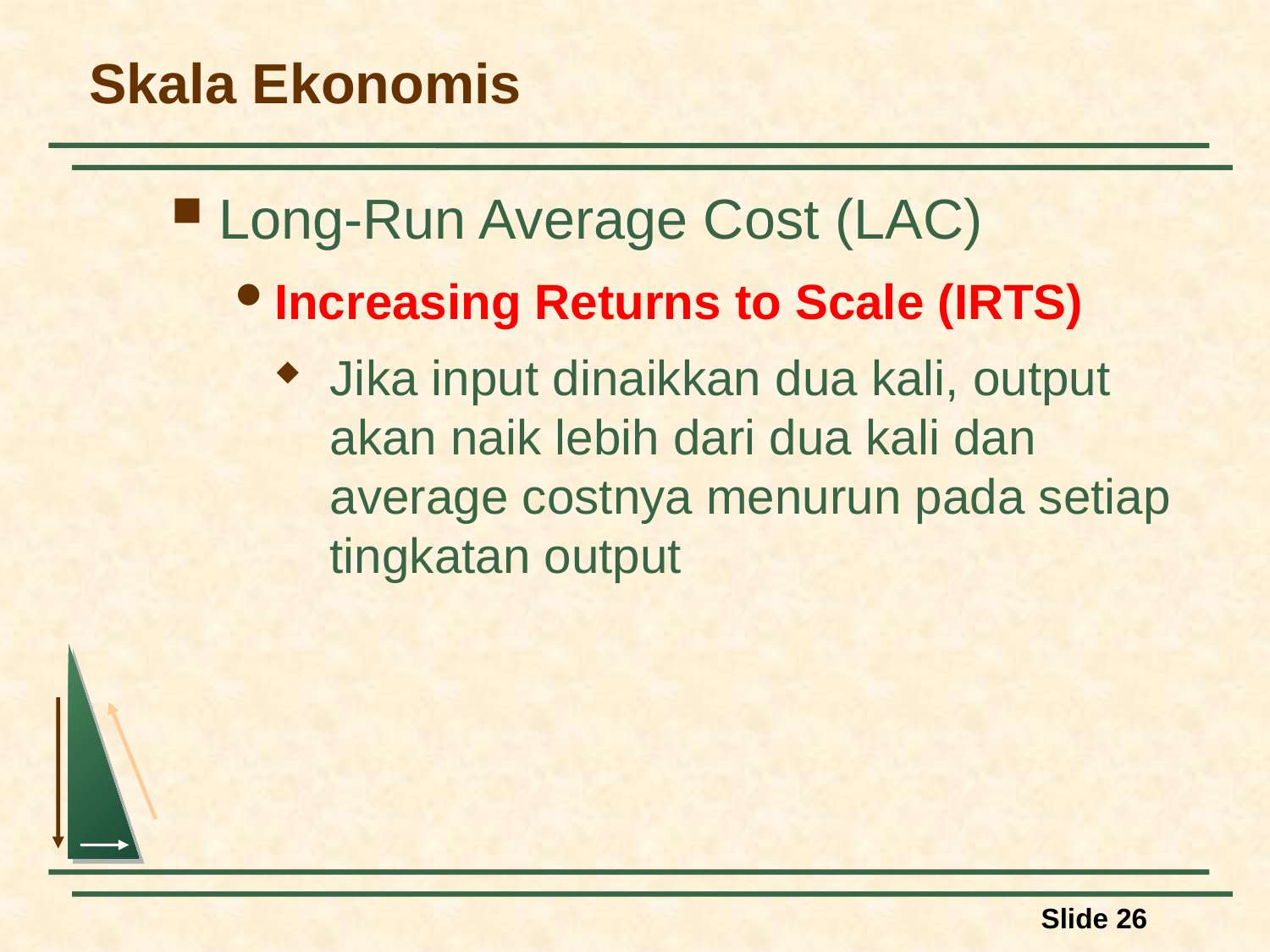

# Skala Ekonomis
Long-Run Average Cost (LAC)
Increasing Returns to Scale (IRTS)
Jika input dinaikkan dua kali, output akan naik lebih dari dua kali dan average costnya menurun pada setiap tingkatan output

Slide 26